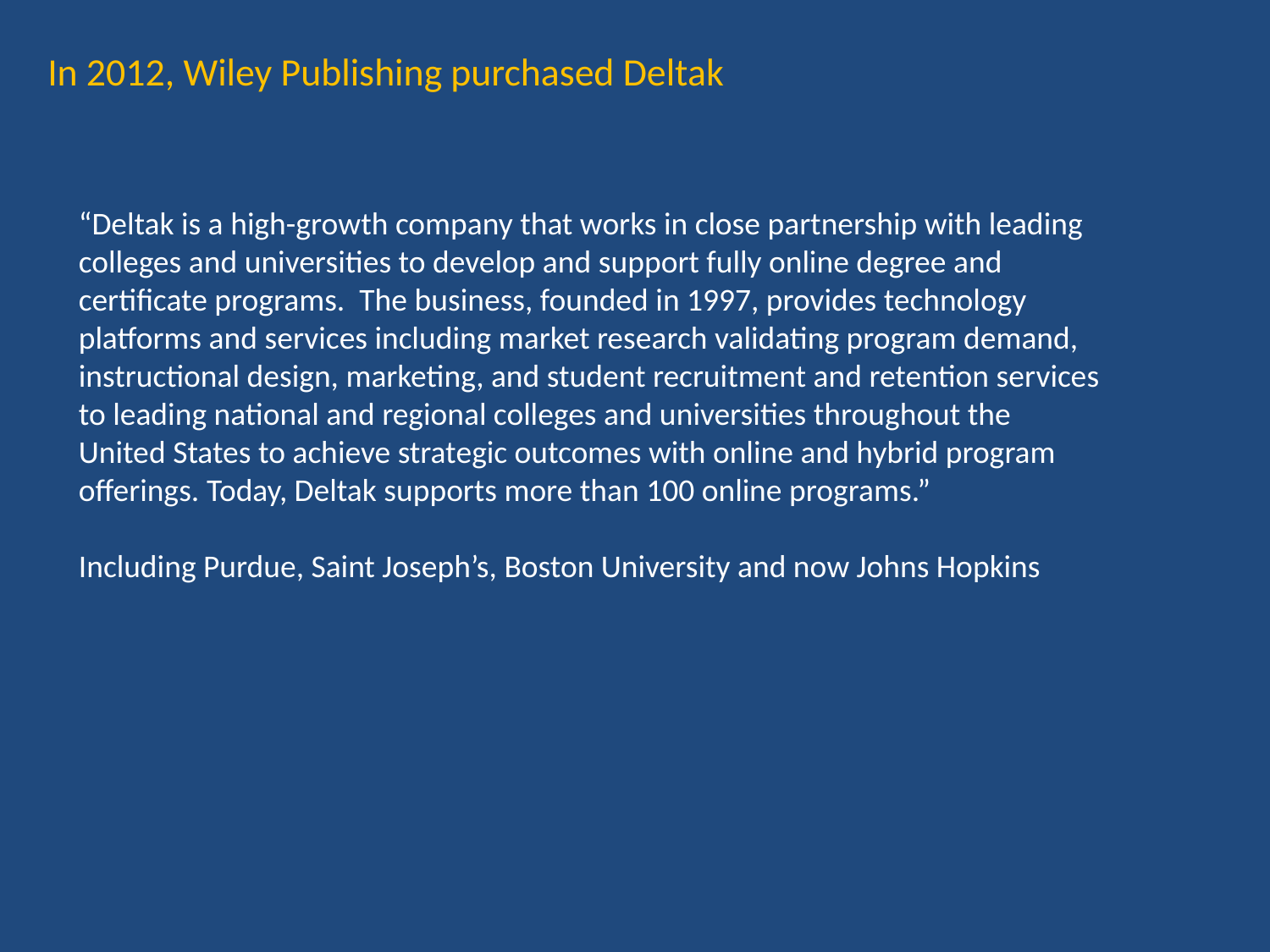

In 2012, Wiley Publishing purchased Deltak

“Deltak is a high-growth company that works in close partnership with leading colleges and universities to develop and support fully online degree and certificate programs.  The business, founded in 1997, provides technology platforms and services including market research validating program demand, instructional design, marketing, and student recruitment and retention services to leading national and regional colleges and universities throughout the United States to achieve strategic outcomes with online and hybrid program offerings. Today, Deltak supports more than 100 online programs.”

Including Purdue, Saint Joseph’s, Boston University and now Johns Hopkins